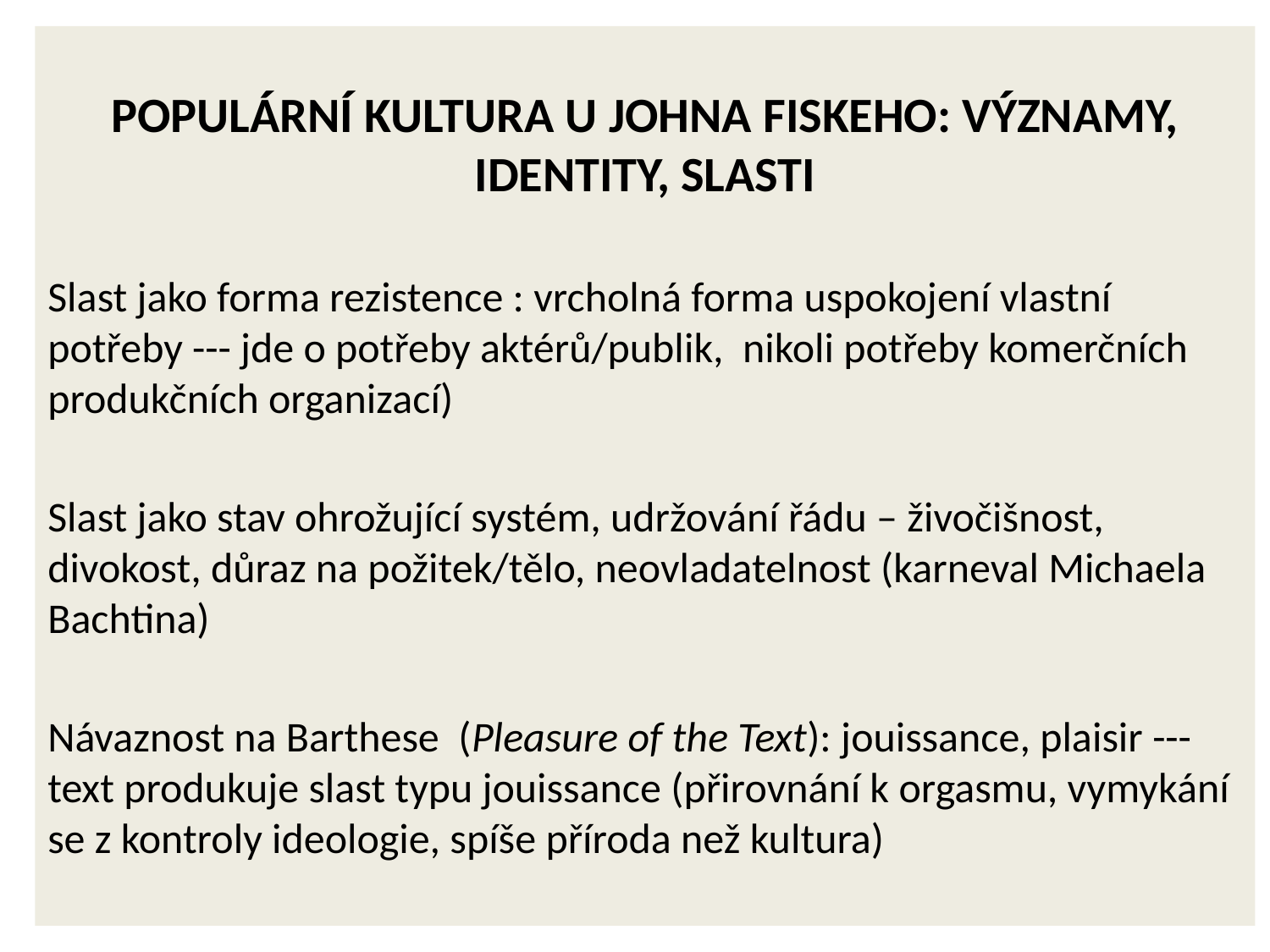

Populární kultura u johna fiskeho: významy, identity, slasti

Slast jako forma rezistence : vrcholná forma uspokojení vlastní potřeby --- jde o potřeby aktérů/publik,  nikoli potřeby komerčních produkčních organizací)

Slast jako stav ohrožující systém, udržování řádu – živočišnost, divokost, důraz na požitek/tělo, neovladatelnost (karneval Michaela Bachtina)

Návaznost na Barthese  (Pleasure of the Text): jouissance, plaisir --- text produkuje slast typu jouissance (přirovnání k orgasmu, vymykání se z kontroly ideologie, spíše příroda než kultura)